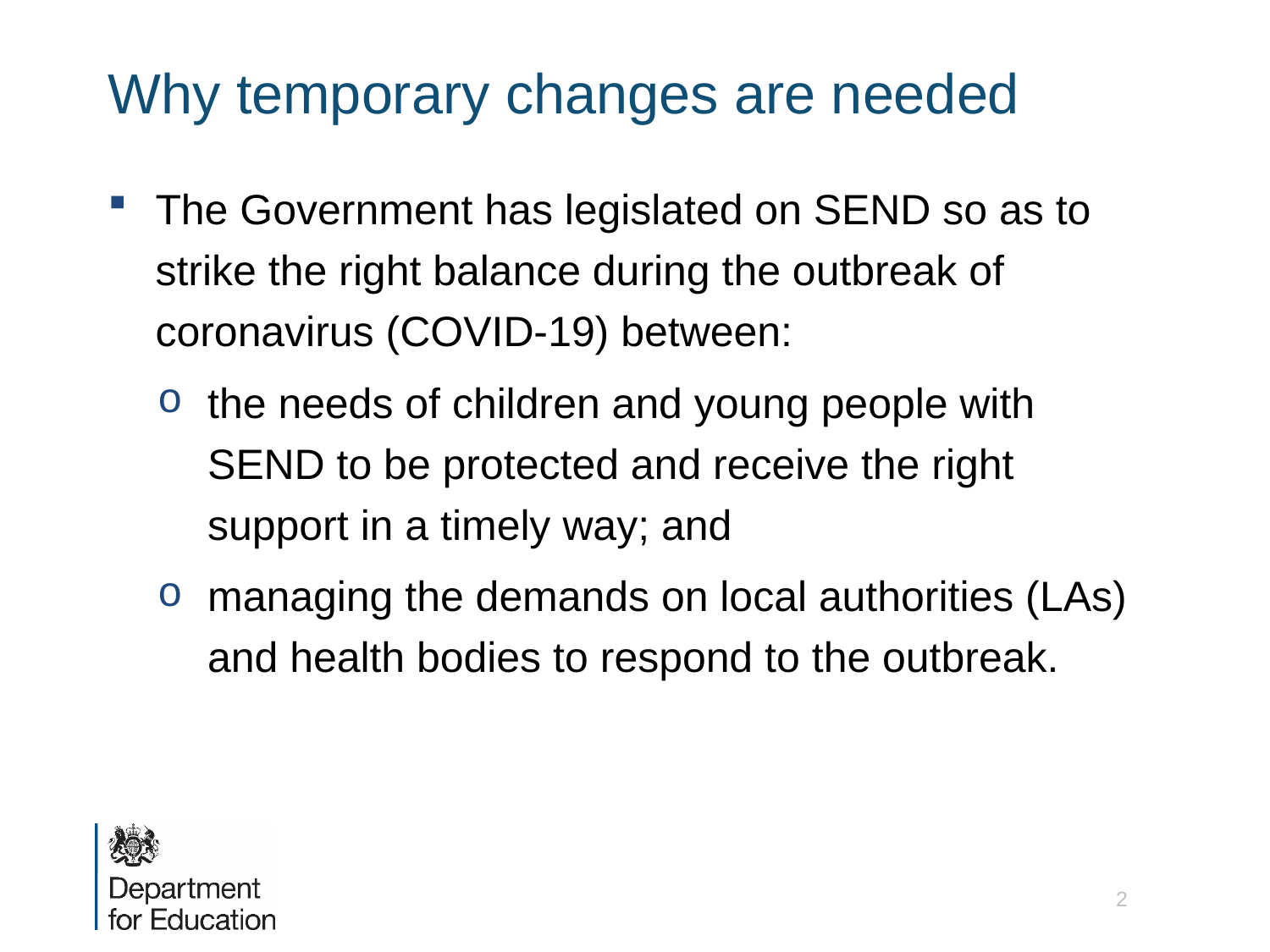

# Why temporary changes are needed
The Government has legislated on SEND so as to strike the right balance during the outbreak of coronavirus (COVID-19) between:
the needs of children and young people with SEND to be protected and receive the right support in a timely way; and
managing the demands on local authorities (LAs) and health bodies to respond to the outbreak.

2